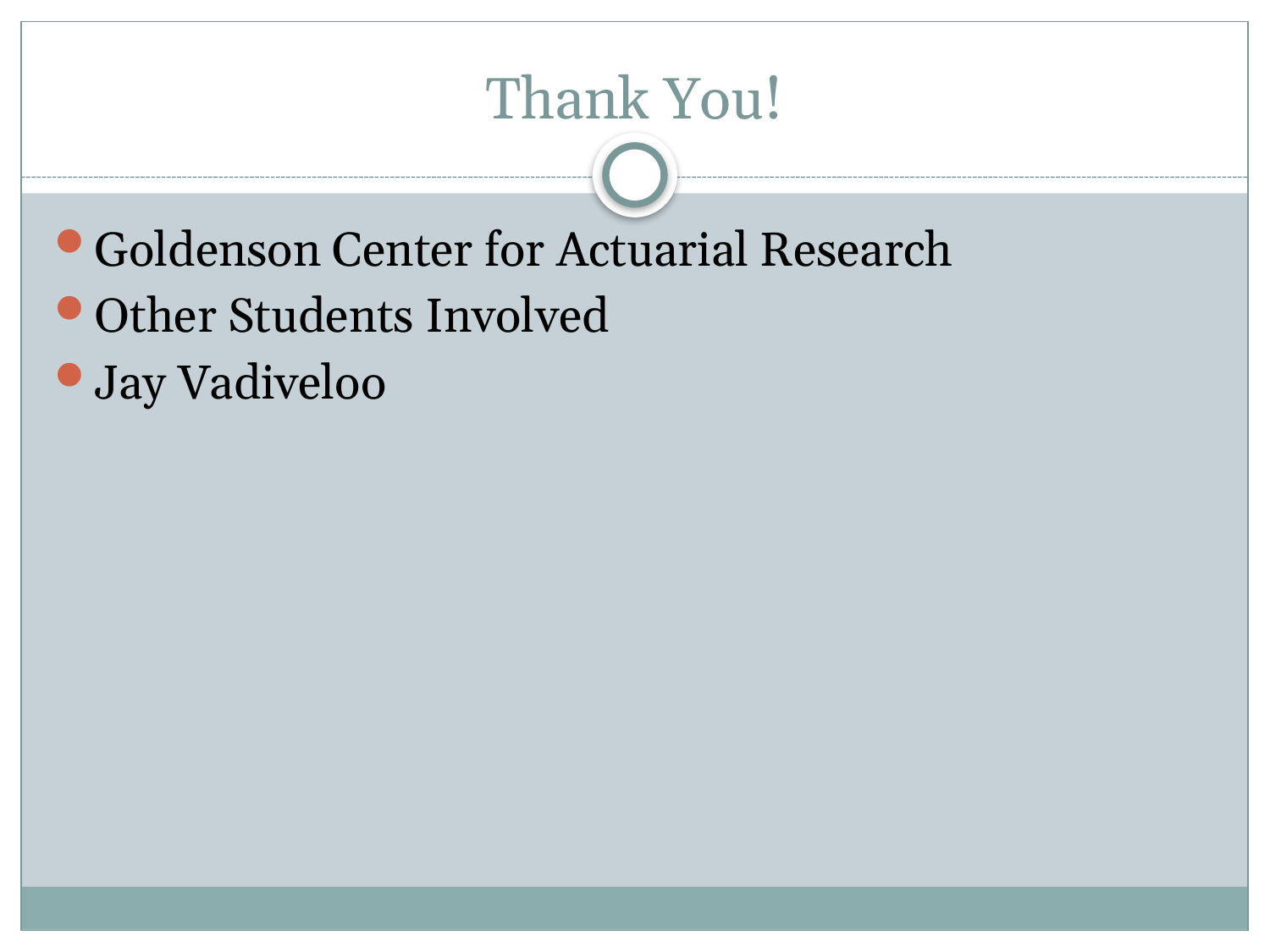

# Thank You!
Goldenson Center for Actuarial Research
Other Students Involved
Jay Vadiveloo